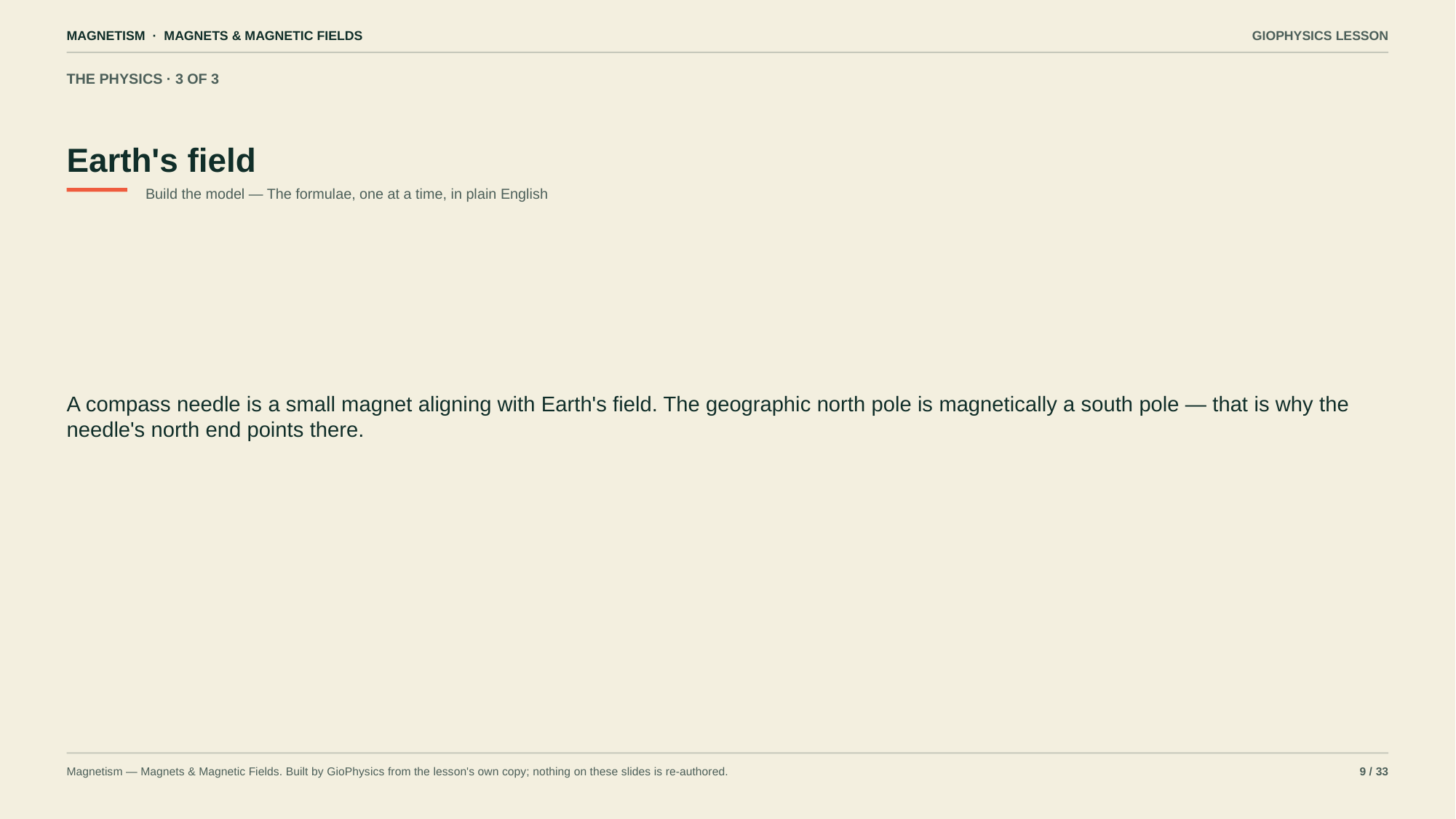

MAGNETISM  ·  MAGNETS & MAGNETIC FIELDS
GIOPHYSICS LESSON

THE PHYSICS · 3 OF 3
Earth's field
Build the model — The formulae, one at a time, in plain English

A compass needle is a small magnet aligning with Earth's field. The geographic north pole is magnetically a south pole — that is why the needle's north end points there.

Magnetism — Magnets & Magnetic Fields. Built by GioPhysics from the lesson's own copy; nothing on these slides is re-authored.
9 / 33